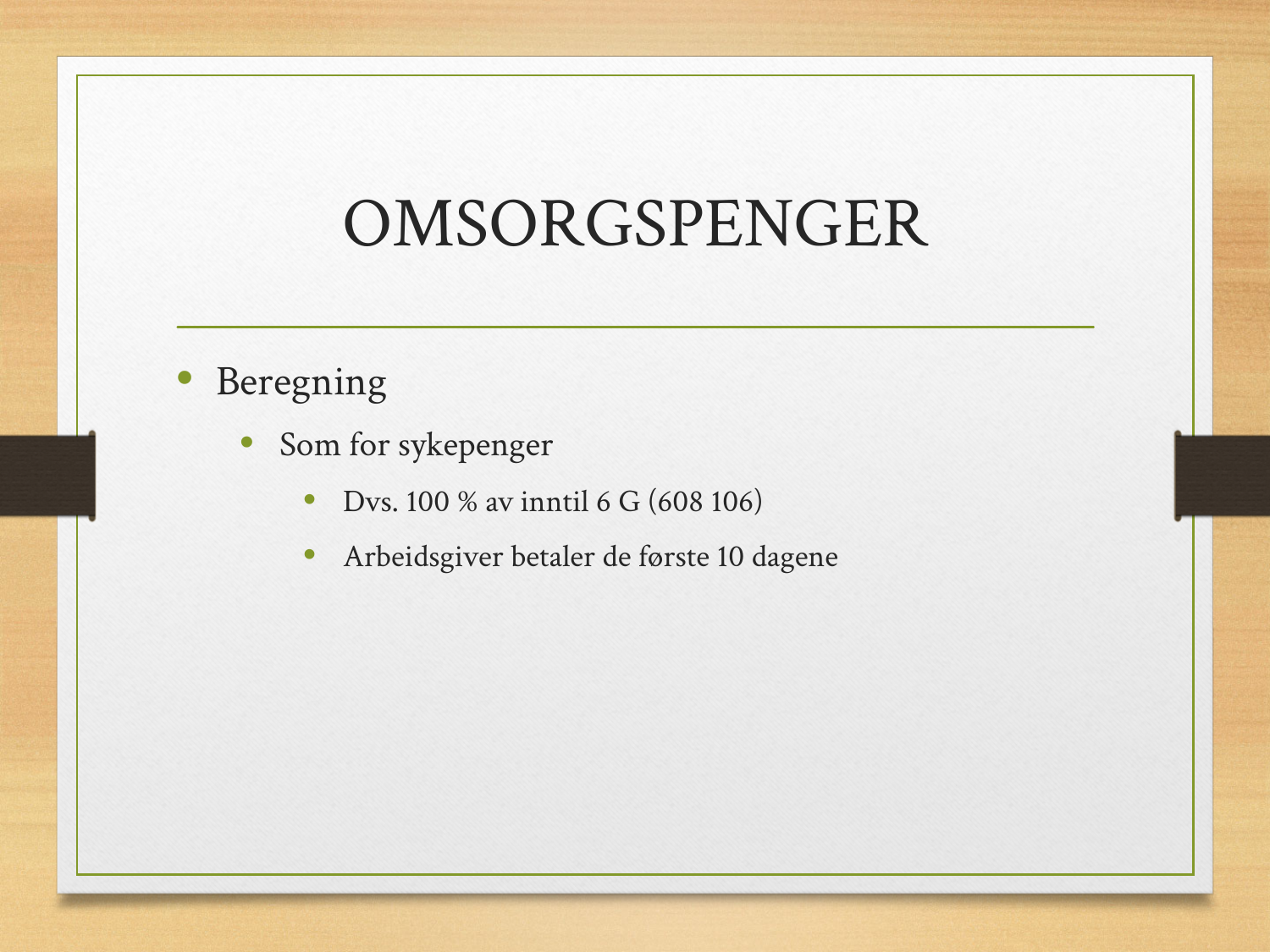

# OMSORGSPENGER
Beregning
Som for sykepenger
Dvs. 100 % av inntil 6 G (608 106)
Arbeidsgiver betaler de første 10 dagene